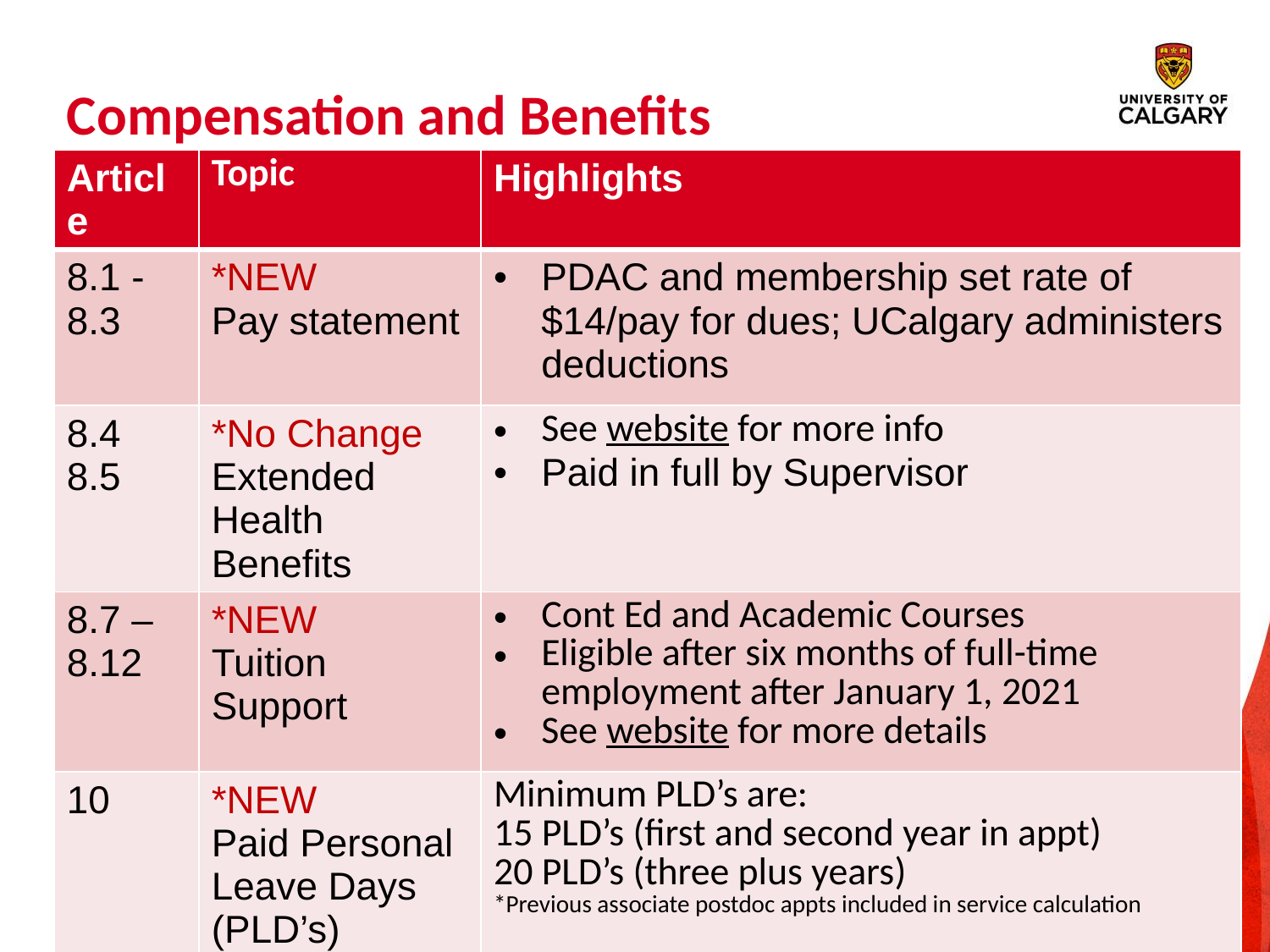

# Compensation and Benefits
| Article | Topic | Highlights |
| --- | --- | --- |
| 8.1 - 8.3 | \*NEW Pay statement | PDAC and membership set rate of $14/pay for dues; UCalgary administers deductions |
| 8.4 8.5 | \*No Change Extended Health Benefits | See website for more info Paid in full by Supervisor |
| 8.7 – 8.12 | \*NEW Tuition Support | Cont Ed and Academic Courses Eligible after six months of full-time employment after January 1, 2021 See website for more details |
| 10 | \*NEW Paid Personal Leave Days (PLD’s) | Minimum PLD’s are: 15 PLD’s (first and second year in appt) 20 PLD’s (three plus years) \*Previous associate postdoc appts included in service calculation |